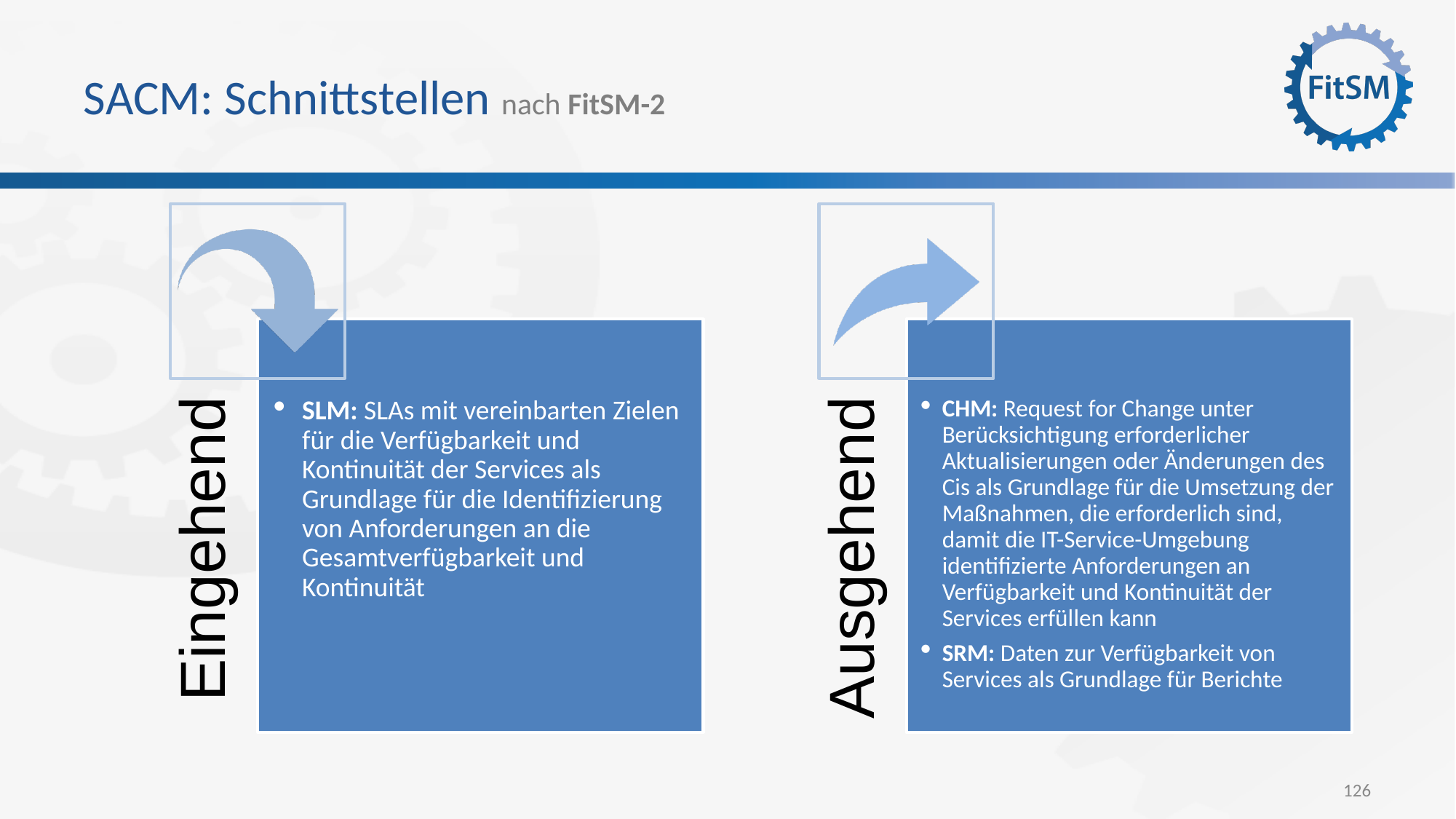

# SACM: Schnittstellen nach FitSM-2

SLM: SLAs mit vereinbarten Zielen für die Verfügbarkeit und Kontinuität der Services als Grundlage für die Identifizierung von Anforderungen an die Gesamtverfügbarkeit und Kontinuität
CHM: Request for Change unter Berücksichtigung erforderlicher Aktualisierungen oder Änderungen des Cis als Grundlage für die Umsetzung der Maßnahmen, die erforderlich sind, damit die IT-Service-Umgebung identifizierte Anforderungen an Verfügbarkeit und Kontinuität der Services erfüllen kann
SRM: Daten zur Verfügbarkeit von Services als Grundlage für Berichte

Eingehend
Ausgehend

126